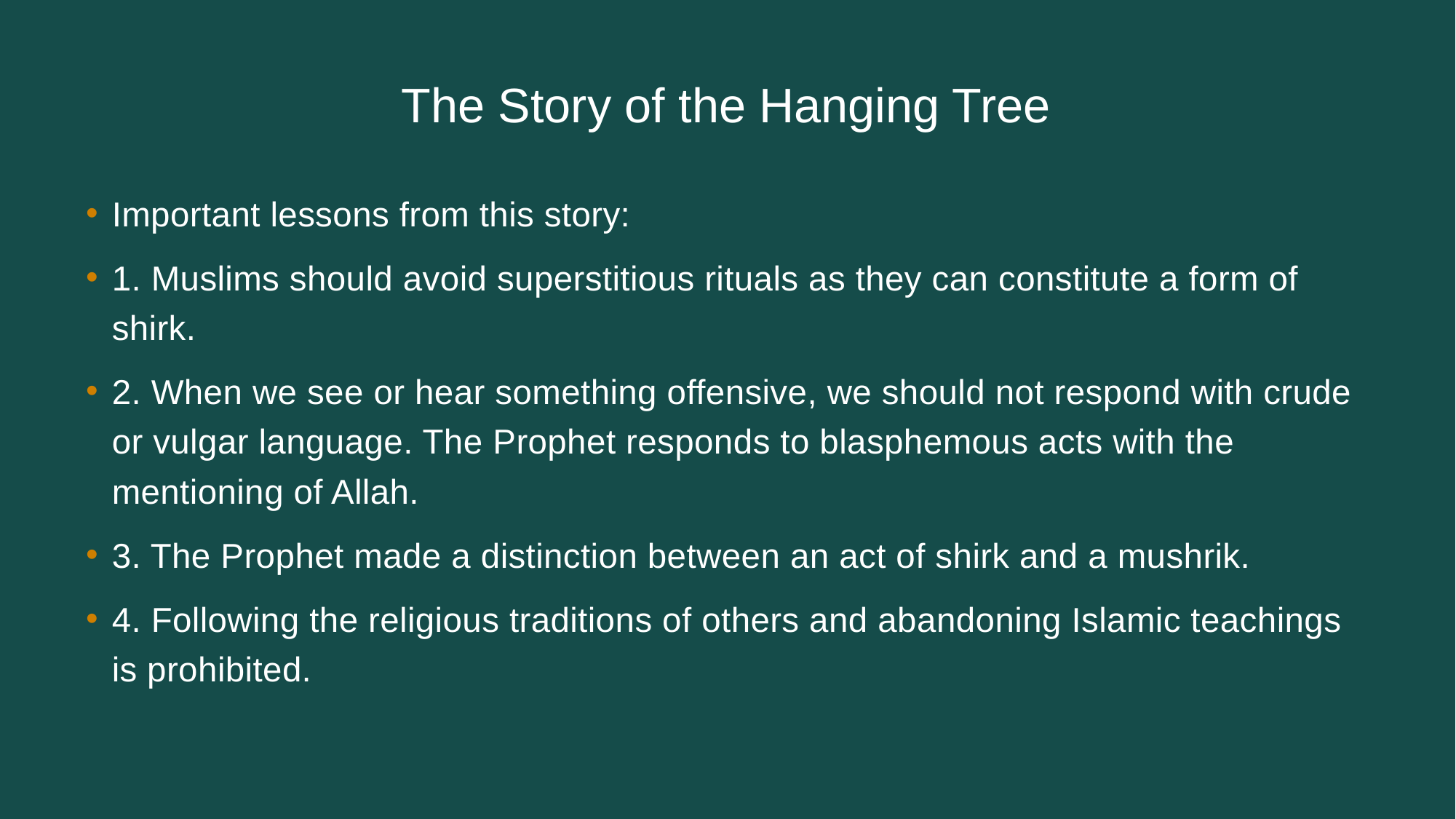

# The Story of the Hanging Tree
Important lessons from this story:
1. Muslims should avoid superstitious rituals as they can constitute a form of shirk.
2. When we see or hear something offensive, we should not respond with crude or vulgar language. The Prophet responds to blasphemous acts with the mentioning of Allah.
3. The Prophet made a distinction between an act of shirk and a mushrik.
4. Following the religious traditions of others and abandoning Islamic teachings is prohibited.